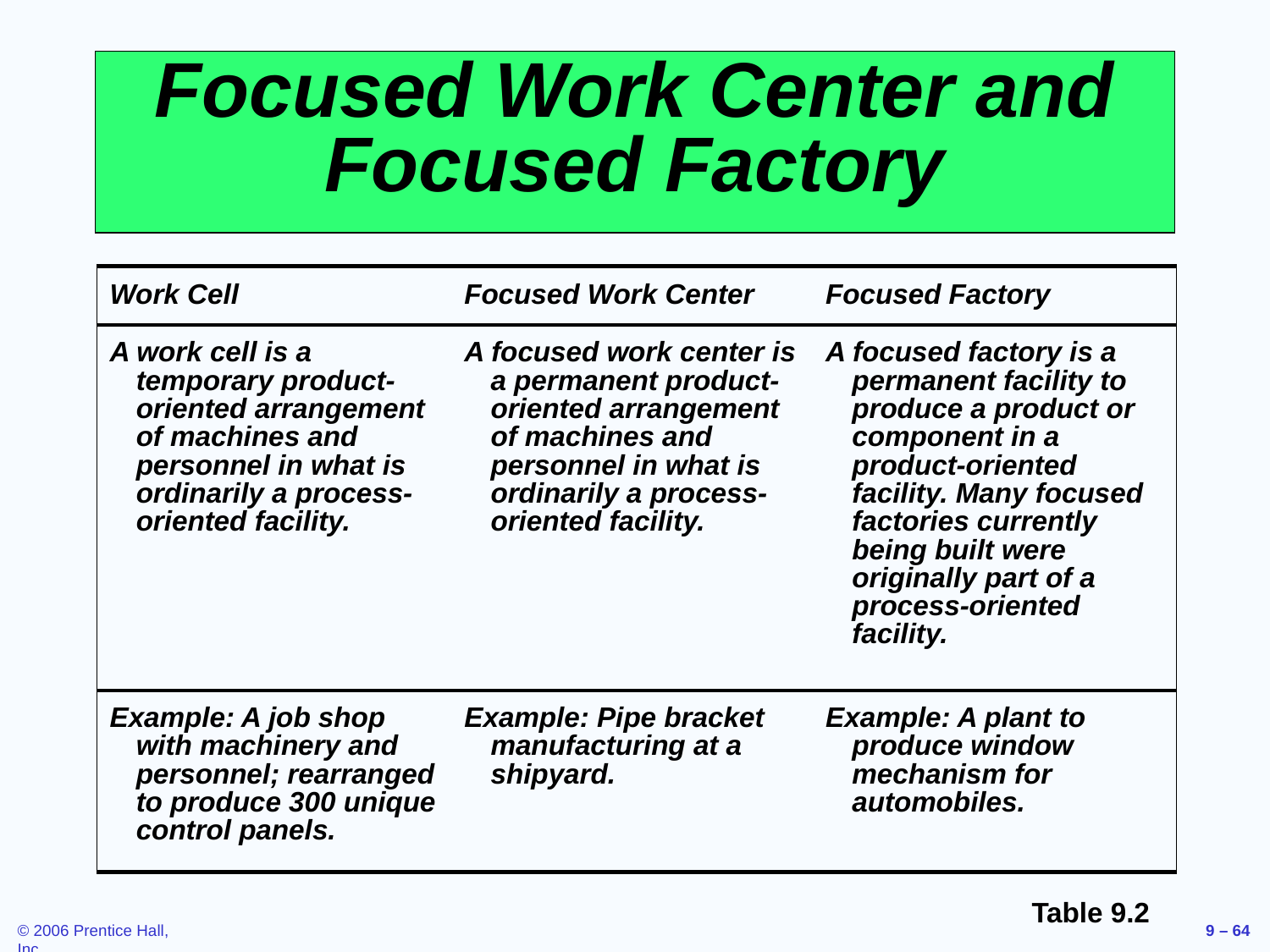

Focused Work Center and Focused Factory
| Work Cell | Focused Work Center | Focused Factory |
| --- | --- | --- |
| A work cell is a temporary product-oriented arrangement of machines and personnel in what is ordinarily a process-oriented facility. | A focused work center is a permanent product-oriented arrangement of machines and personnel in what is ordinarily a process-oriented facility. | A focused factory is a permanent facility to produce a product or component in a product-oriented facility. Many focused factories currently being built were originally part of a process-oriented facility. |
| Example: A job shop with machinery and personnel; rearranged to produce 300 unique control panels. | Example: Pipe bracket manufacturing at a shipyard. | Example: A plant to produce window mechanism for automobiles. |
Table 9.2